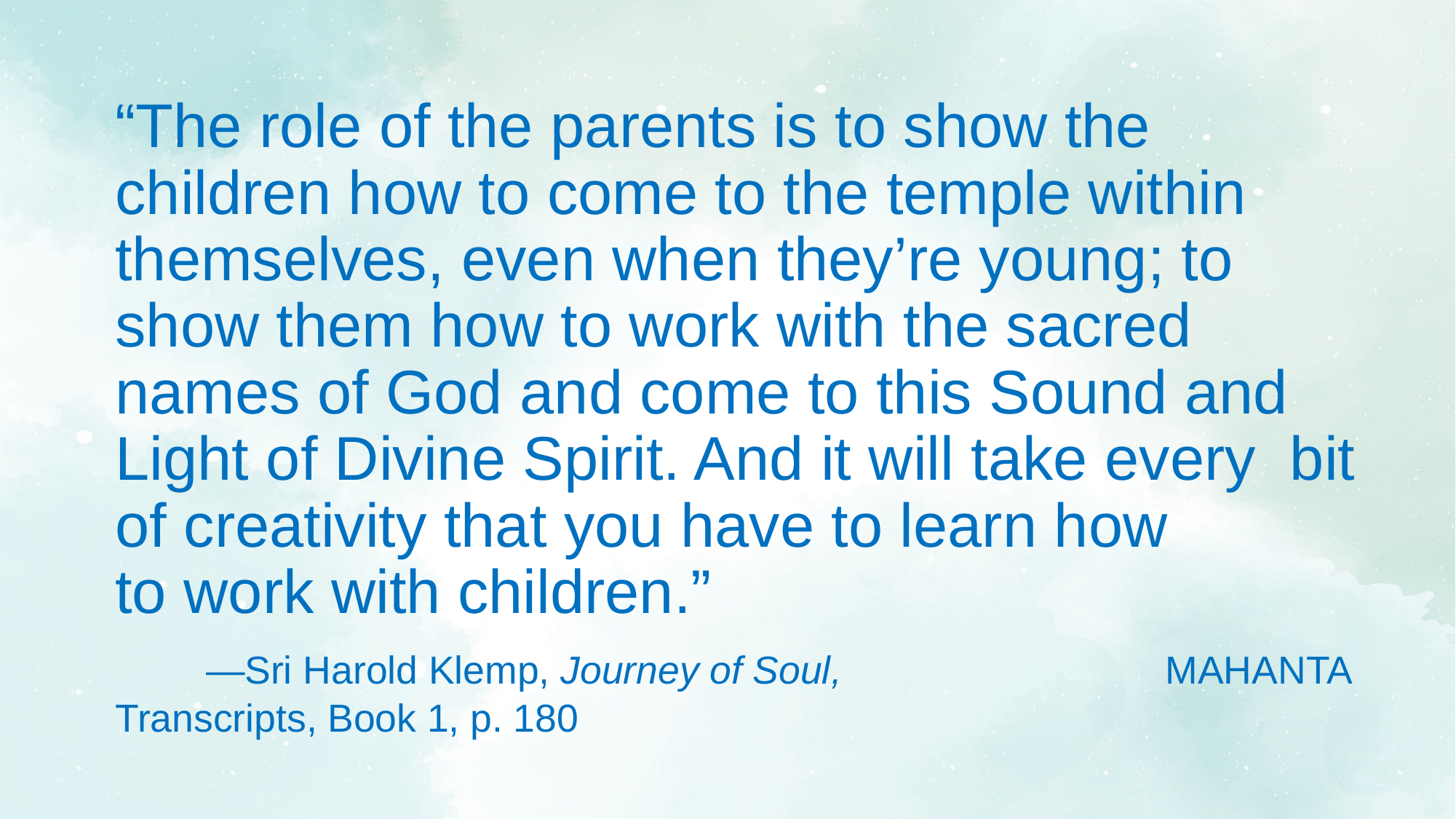

# “The role of the parents is to show the children how to come to the temple within themselves, even when they’re young; to show them how to work with the sacred names of God and come to this Sound and Light of Divine Spirit. And it will take every  bit of creativity that you have to learn how to work with children.” —Sri Harold Klemp, Journey of Soul, 			   			     Mahanta Transcripts, Book 1, p. 180